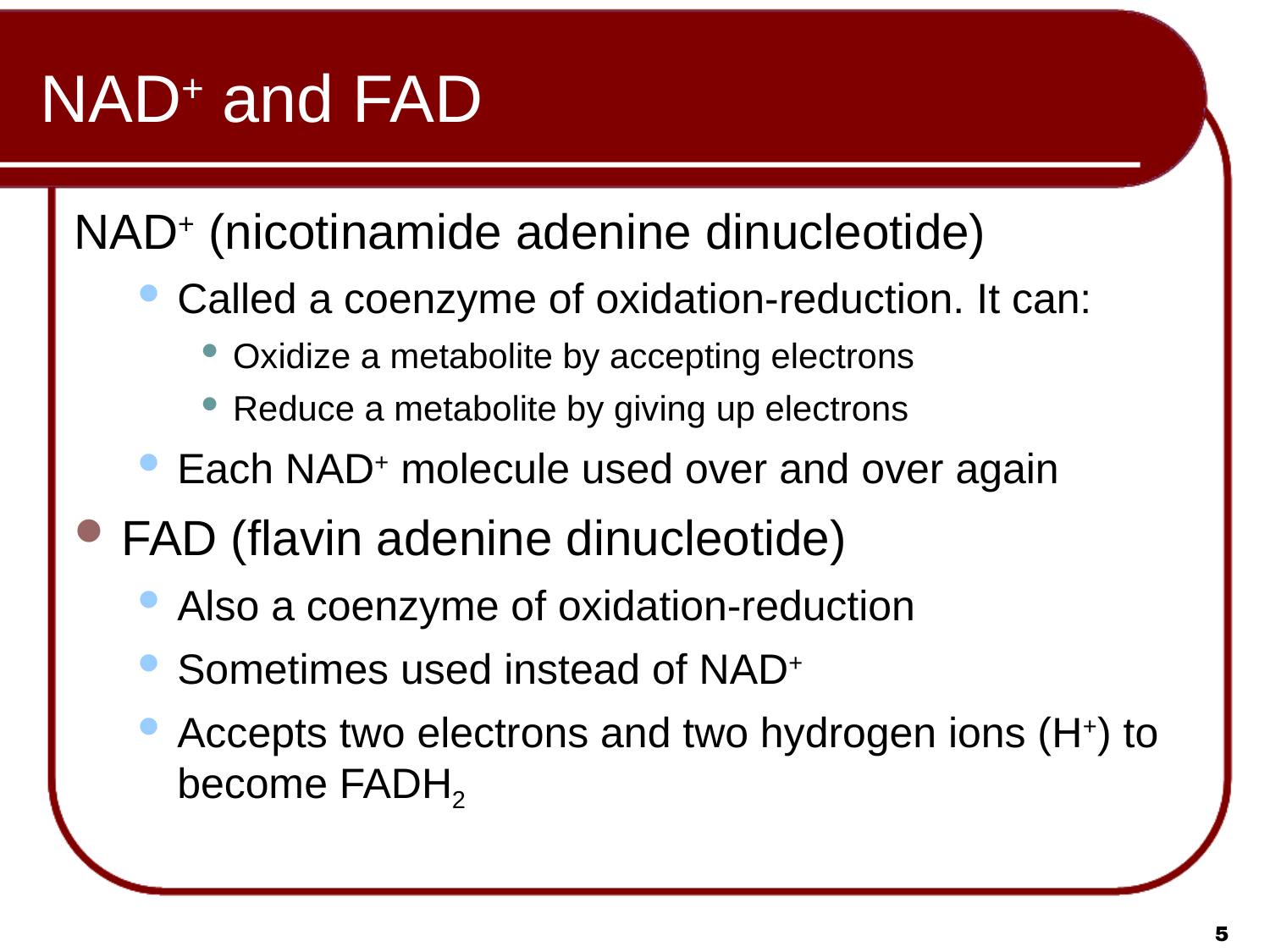

# NAD+ and FAD
NAD+ (nicotinamide adenine dinucleotide)
Called a coenzyme of oxidation-reduction. It can:
Oxidize a metabolite by accepting electrons
Reduce a metabolite by giving up electrons
Each NAD+ molecule used over and over again
FAD (flavin adenine dinucleotide)
Also a coenzyme of oxidation-reduction
Sometimes used instead of NAD+
Accepts two electrons and two hydrogen ions (H+) to become FADH2
5